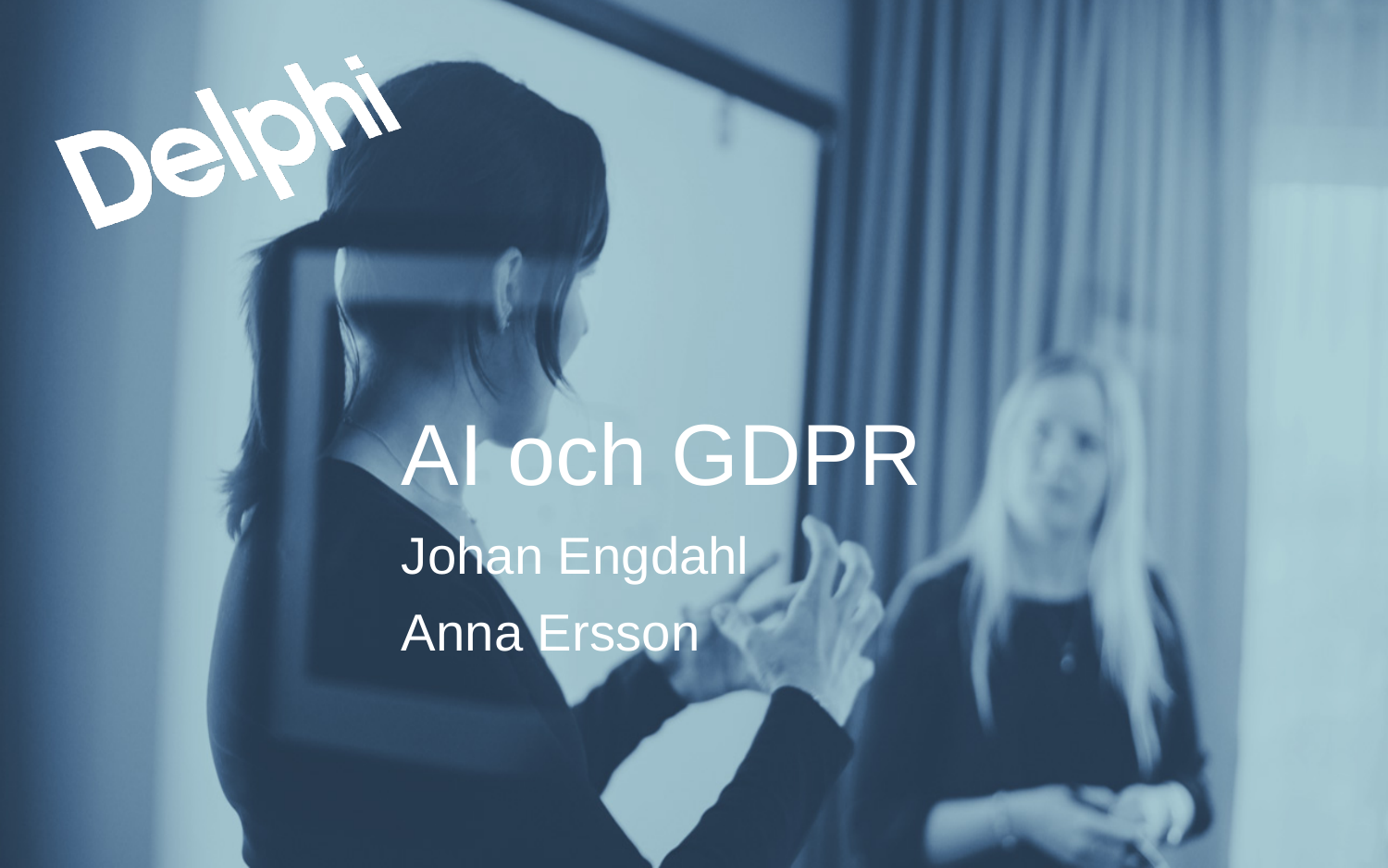

# AI och GDPR
Johan Engdahl
Anna Ersson